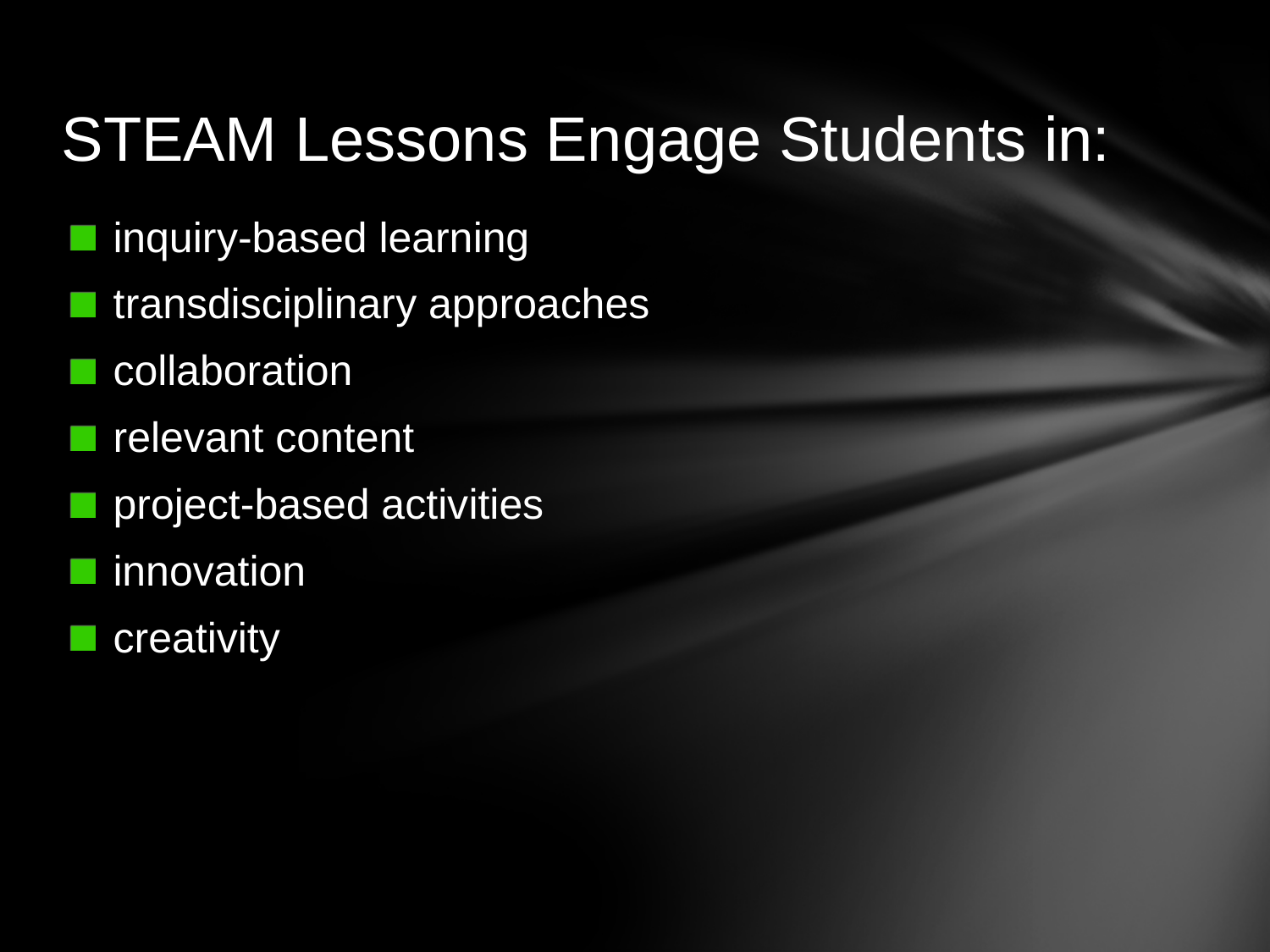

# STEAM Lessons Engage Students in:
inquiry-based learning
transdisciplinary approaches
collaboration
relevant content
project-based activities
innovation
creativity